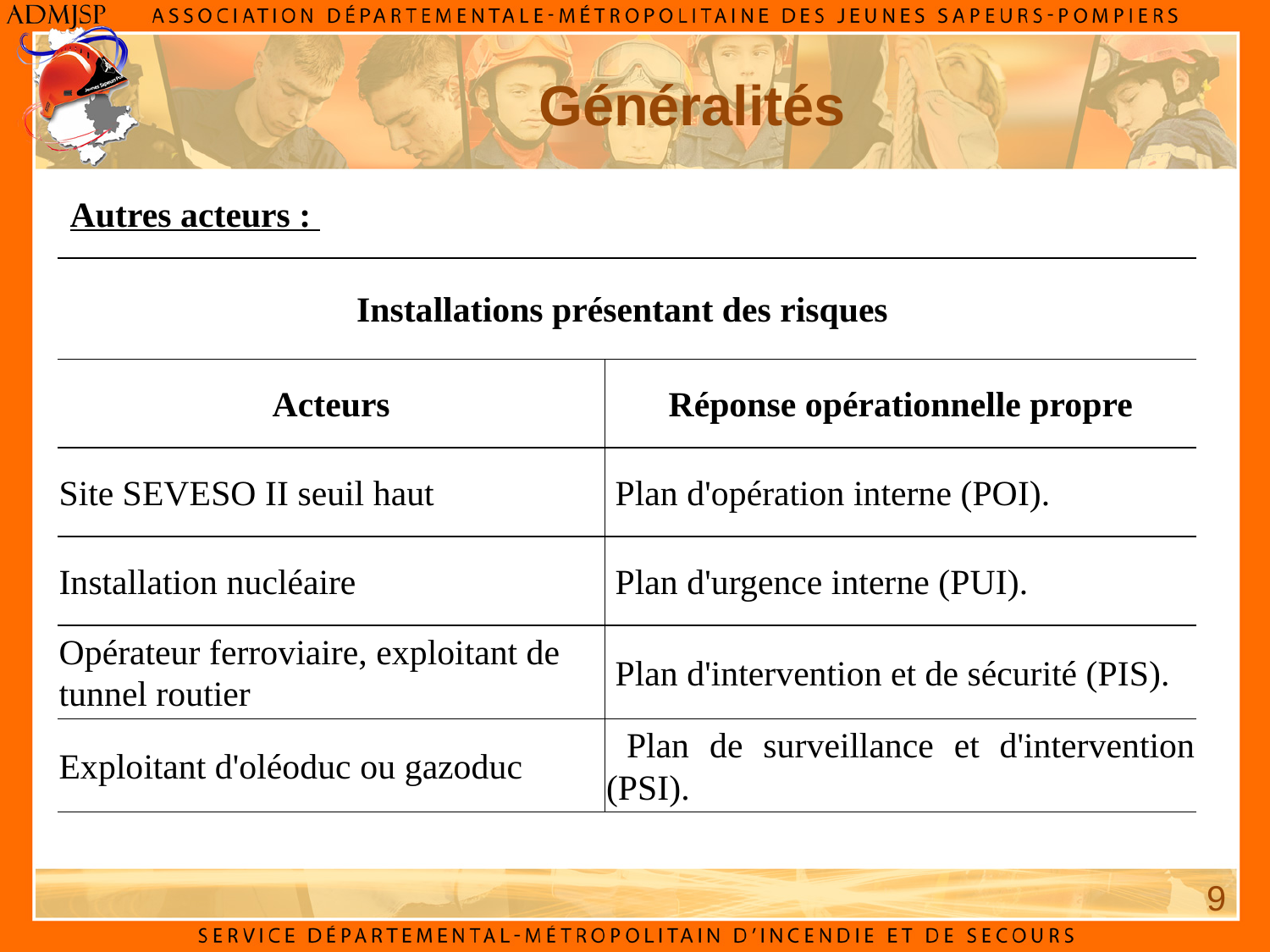

# Généralités
Autres acteurs :
| Installations présentant des risques |  |
| --- | --- |
| Acteurs | Réponse opérationnelle propre |
| Site SEVESO II seuil haut | Plan d'opération interne (POI). |
| Installation nucléaire | Plan d'urgence interne (PUI). |
| Opérateur ferroviaire, exploitant de tunnel routier | Plan d'intervention et de sécurité (PIS). |
| Exploitant d'oléoduc ou gazoduc | Plan de surveillance et d'intervention (PSI). |
9